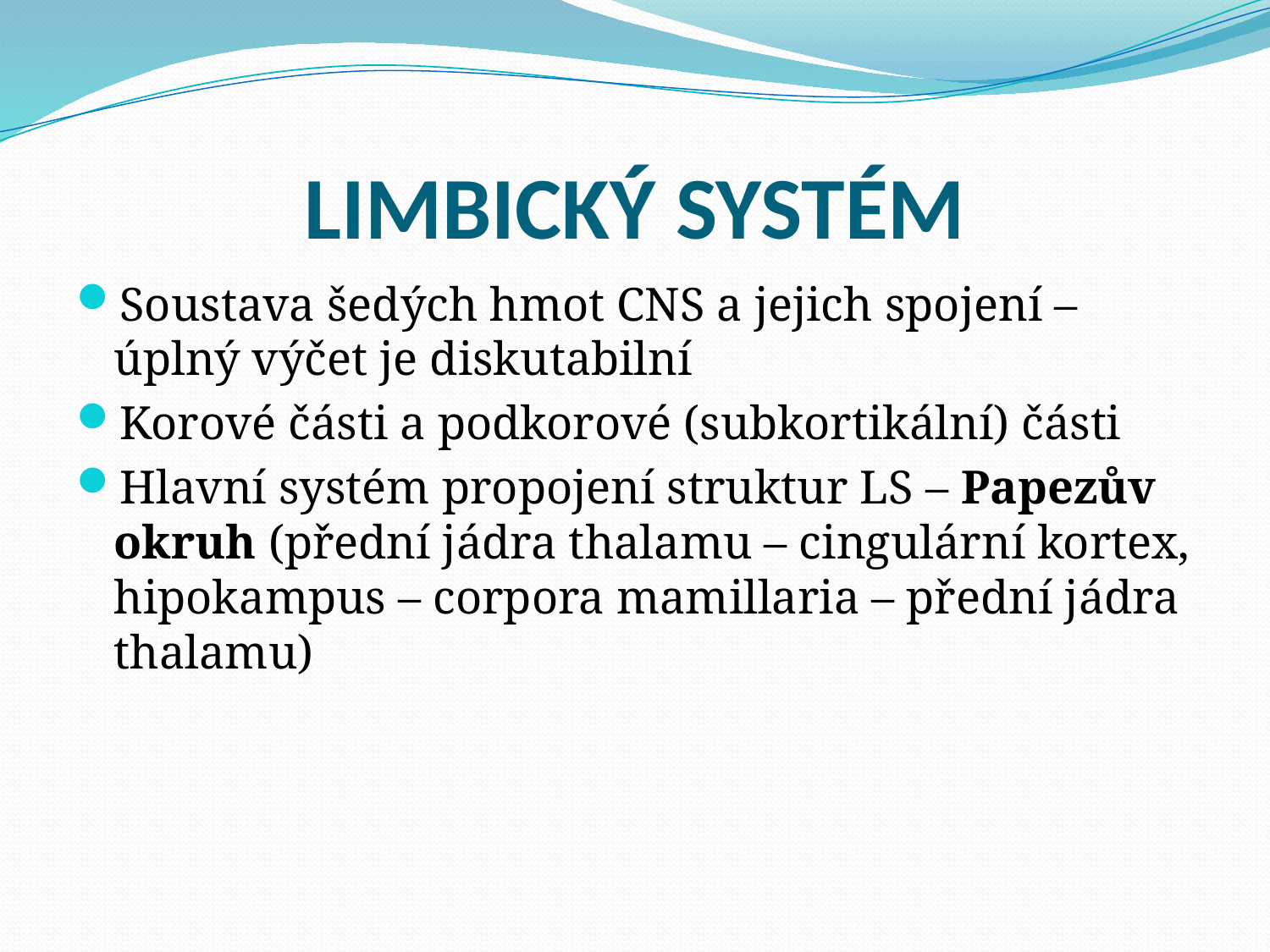

# LIMBICKÝ SYSTÉM
Soustava šedých hmot CNS a jejich spojení – úplný výčet je diskutabilní
Korové části a podkorové (subkortikální) části
Hlavní systém propojení struktur LS – Papezův okruh (přední jádra thalamu – cingulární kortex, hipokampus – corpora mamillaria – přední jádra thalamu)